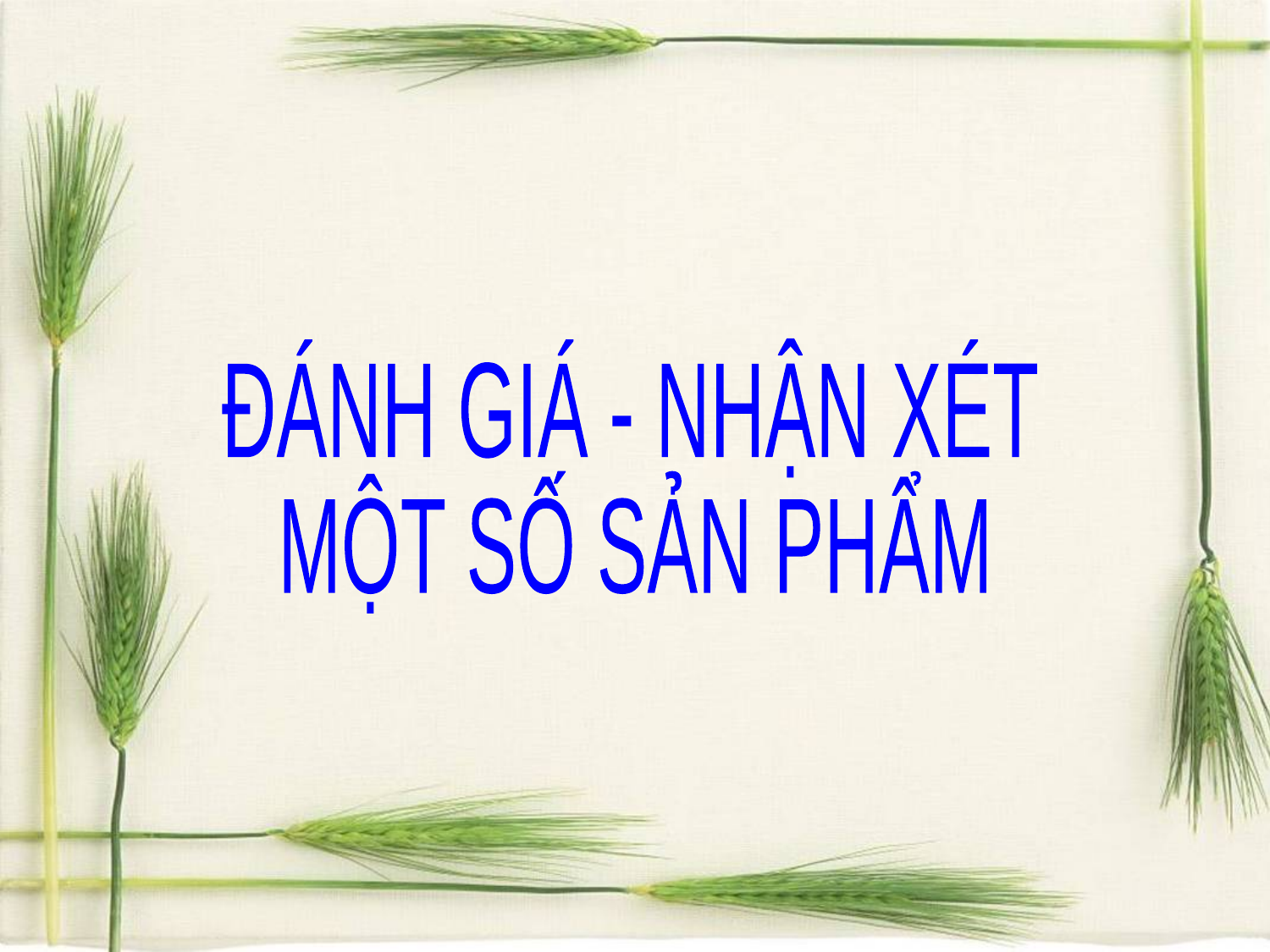

ĐÁNH GIÁ - NHẬN XÉT
MỘT SỐ SẢN PHẨM